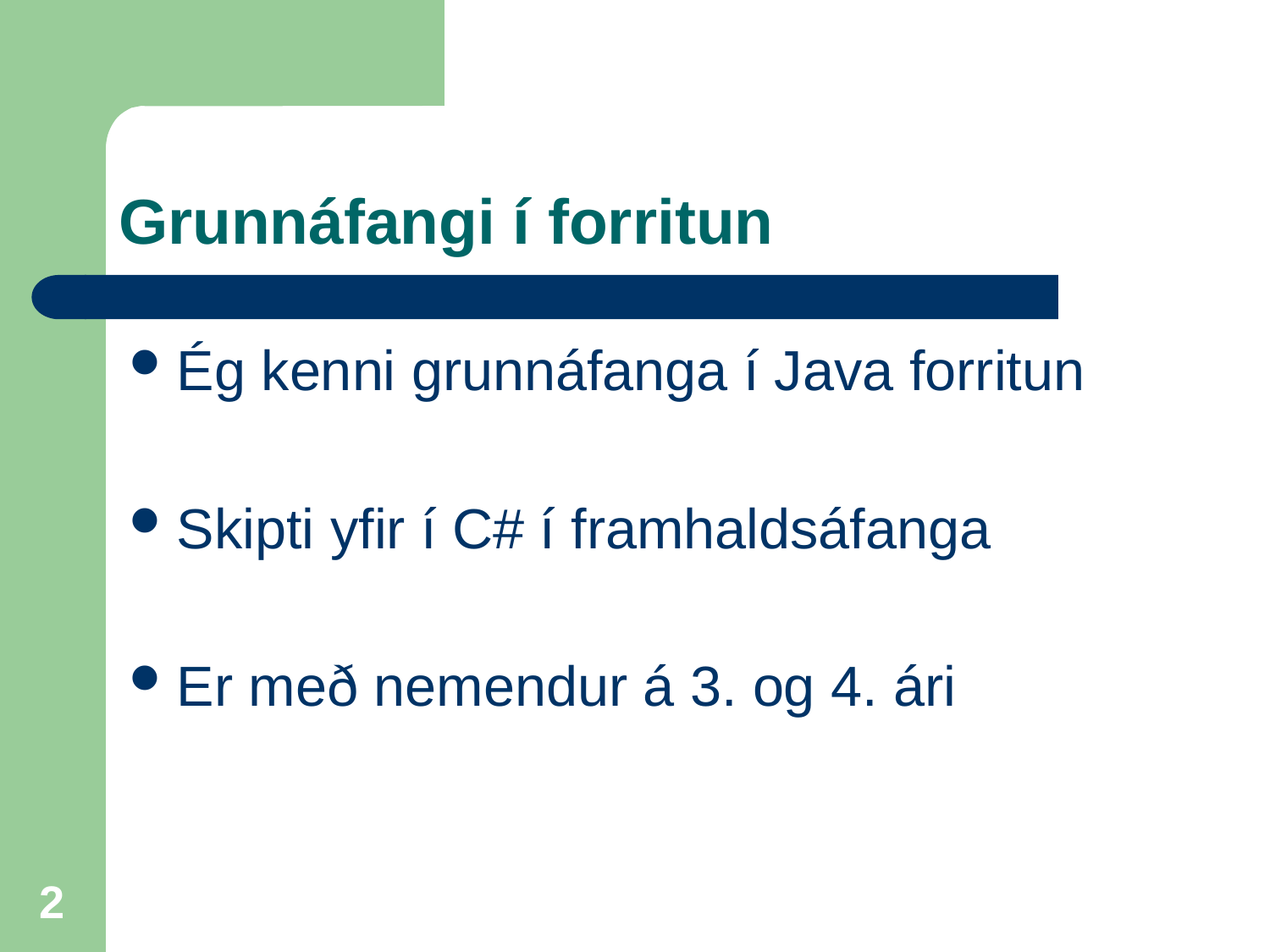

# Grunnáfangi í forritun
Ég kenni grunnáfanga í Java forritun

Skipti yfir í C# í framhaldsáfanga

Er með nemendur á 3. og 4. ári
2